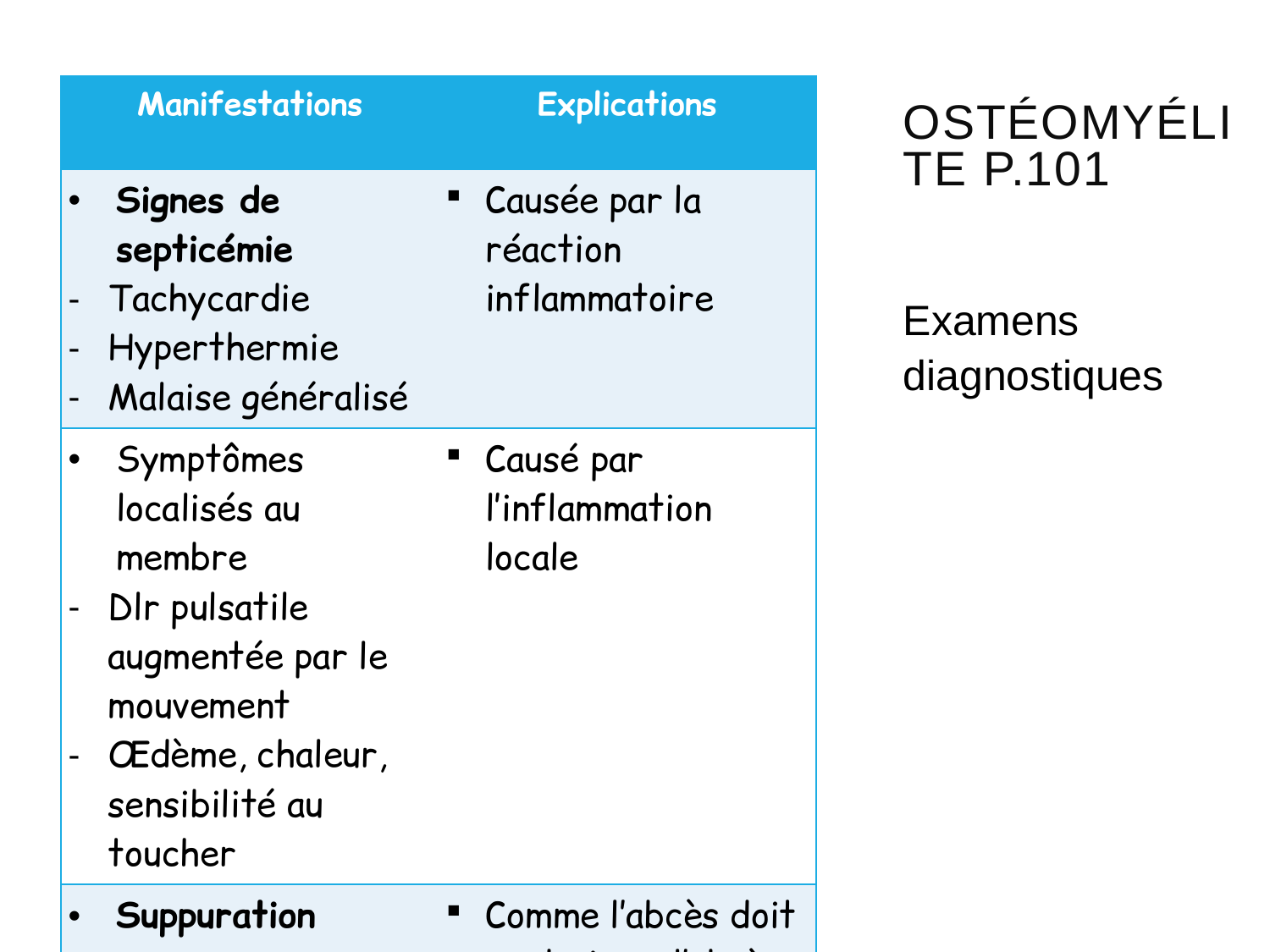

| Manifestations | Explications |
| --- | --- |
| Signes de septicémie Tachycardie Hyperthermie Malaise généralisé | Causée par la réaction inflammatoire |
| Symptômes localisés au membre Dlr pulsatile augmentée par le mouvement Œdème, chaleur, sensibilité au toucher | Causé par l’inflammation locale |
| Suppuration | Comme l’abcès doit se drainer, l’abcès peut se rompre. |
# Ostéomyélite p.101
Examens diagnostiques